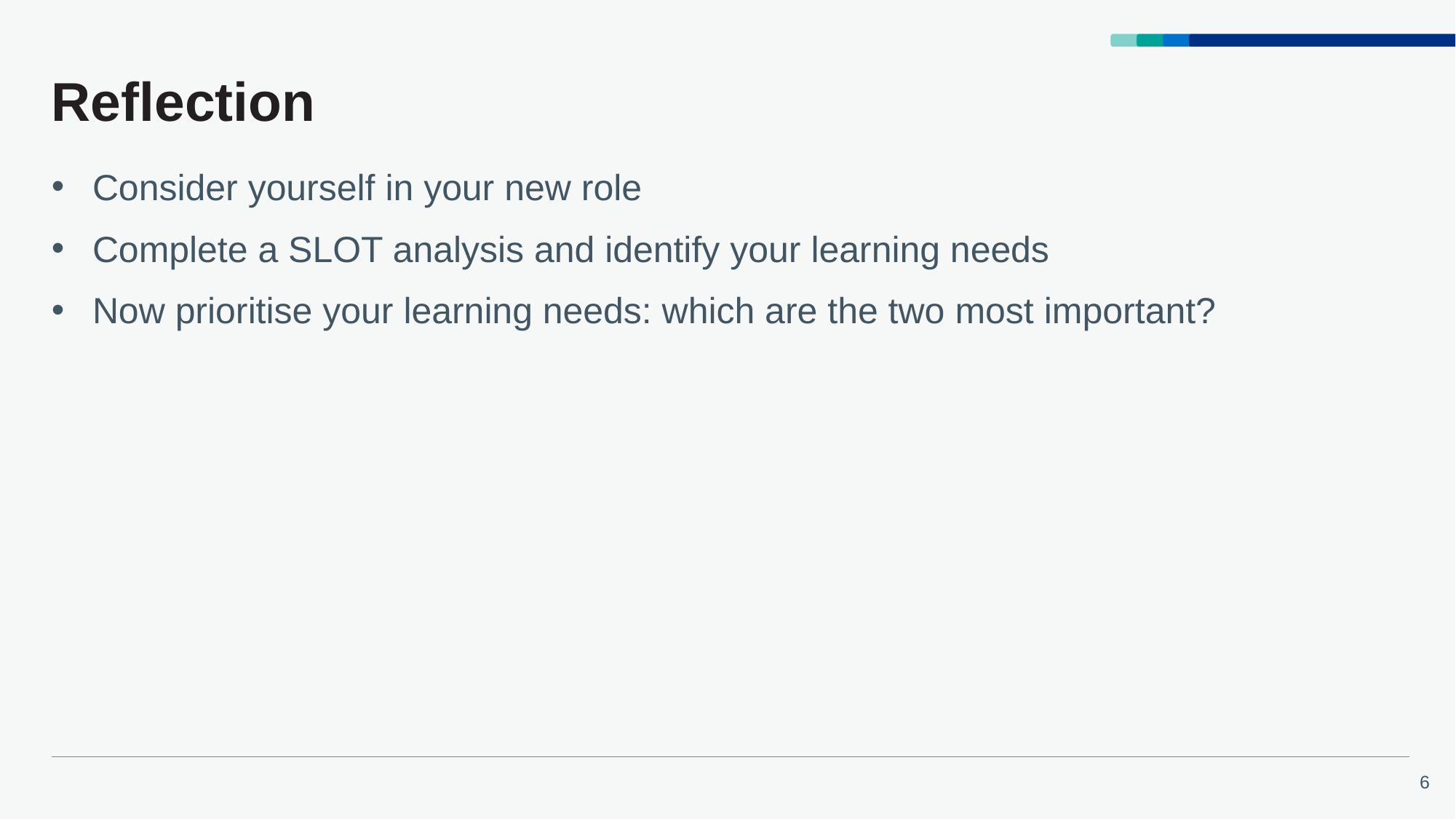

# Reflection
Consider yourself in your new role
Complete a SLOT analysis and identify your learning needs
Now prioritise your learning needs: which are the two most important?